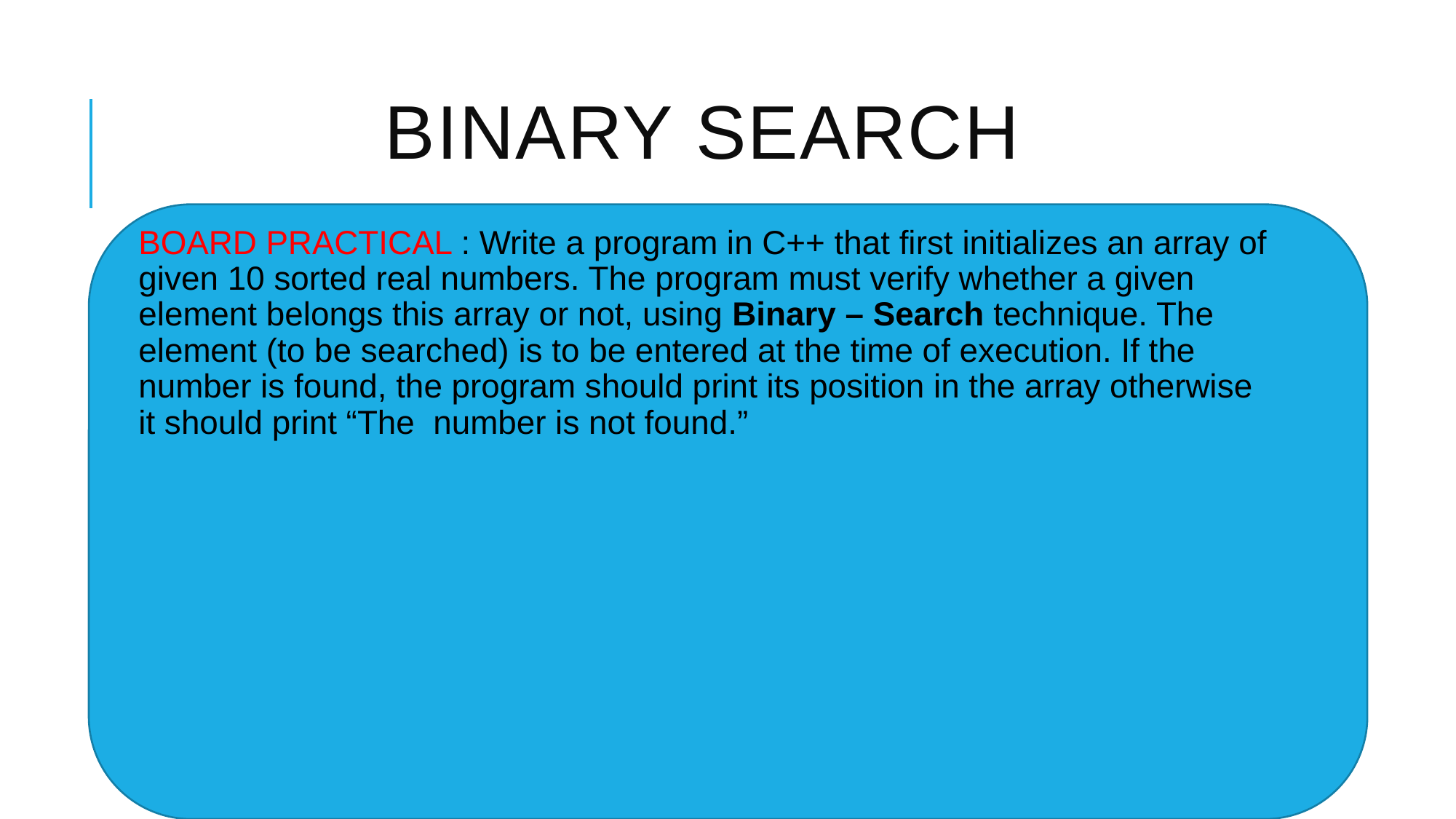

# BINARY SEARCH

BOARD PRACTICAL : Write a program in C++ that first initializes an array of given 10 sorted real numbers. The program must verify whether a given element belongs this array or not, using Binary – Search technique. The element (to be searched) is to be entered at the time of execution. If the number is found, the program should print its position in the array otherwise it should print “The  number is not found.”